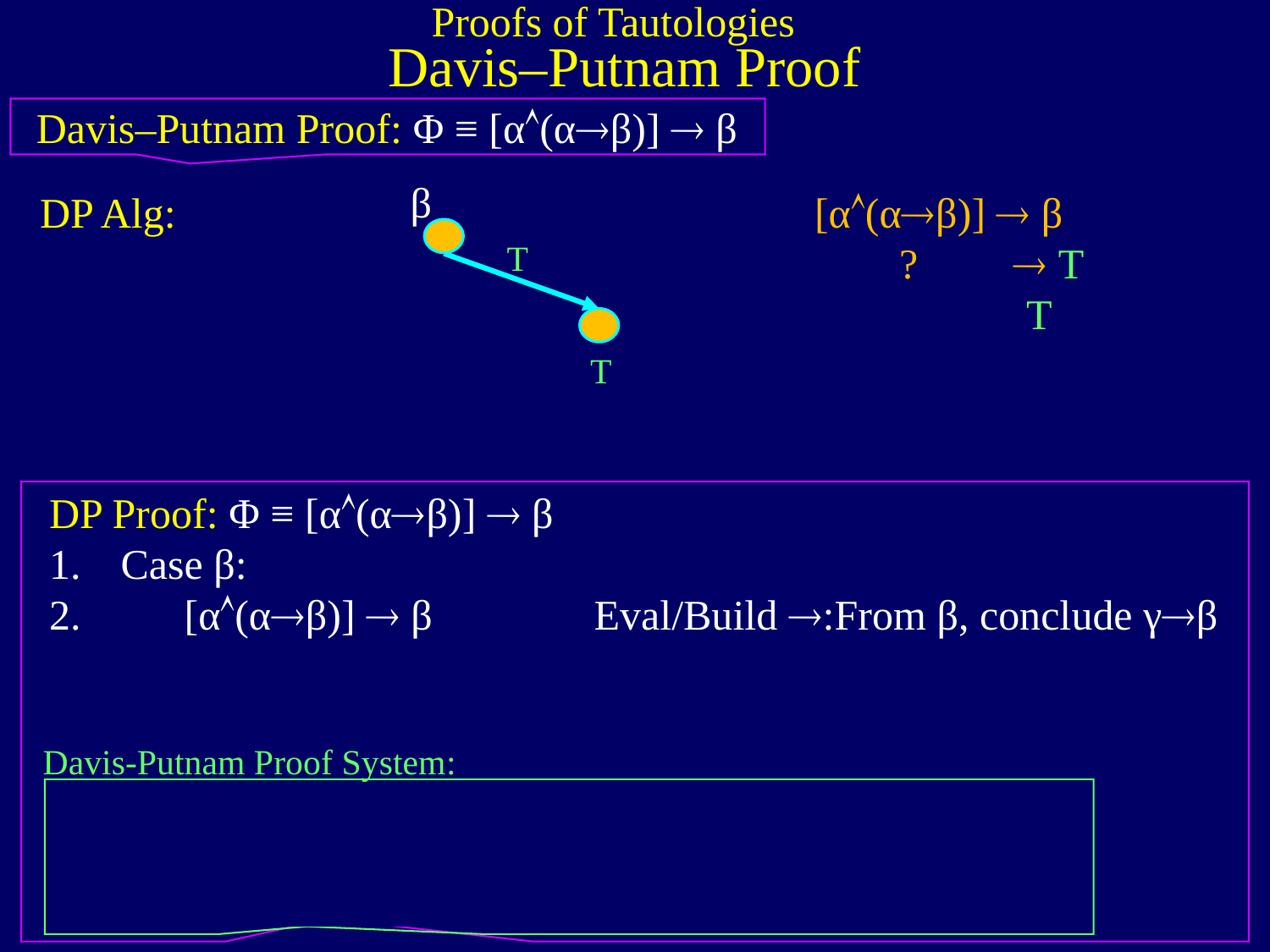

Proofs of Tautologies
Davis–Putnam Proof
Davis–Putnam Proof: Φ ≡ [α∧(α→β)] → β

β

DP Alg:
[α∧(α→β)] → β
        ?         → T
                    T
T

T
DP Proof: Φ ≡ [α∧(α→β)] → β
Case β:
      [α∧(α→β)] → β

Eval/Build →:From β, conclude γ→β

Davis-Putnam Proof System:

Deduction:
Eval/Build:
     Conclude α∧α´, ¬(β∧γ), ¬(γ∧β), α∨γ, γ∨α, ¬(β∨β´), γ→α, β→γ, ¬(α→β), and ¬¬α.
Cases:
Assume α, prove β, conclude α→β.
From α, α´, ¬β, and ¬β´,

From α→Φ, and ¬α→Φ, conclude Φ.